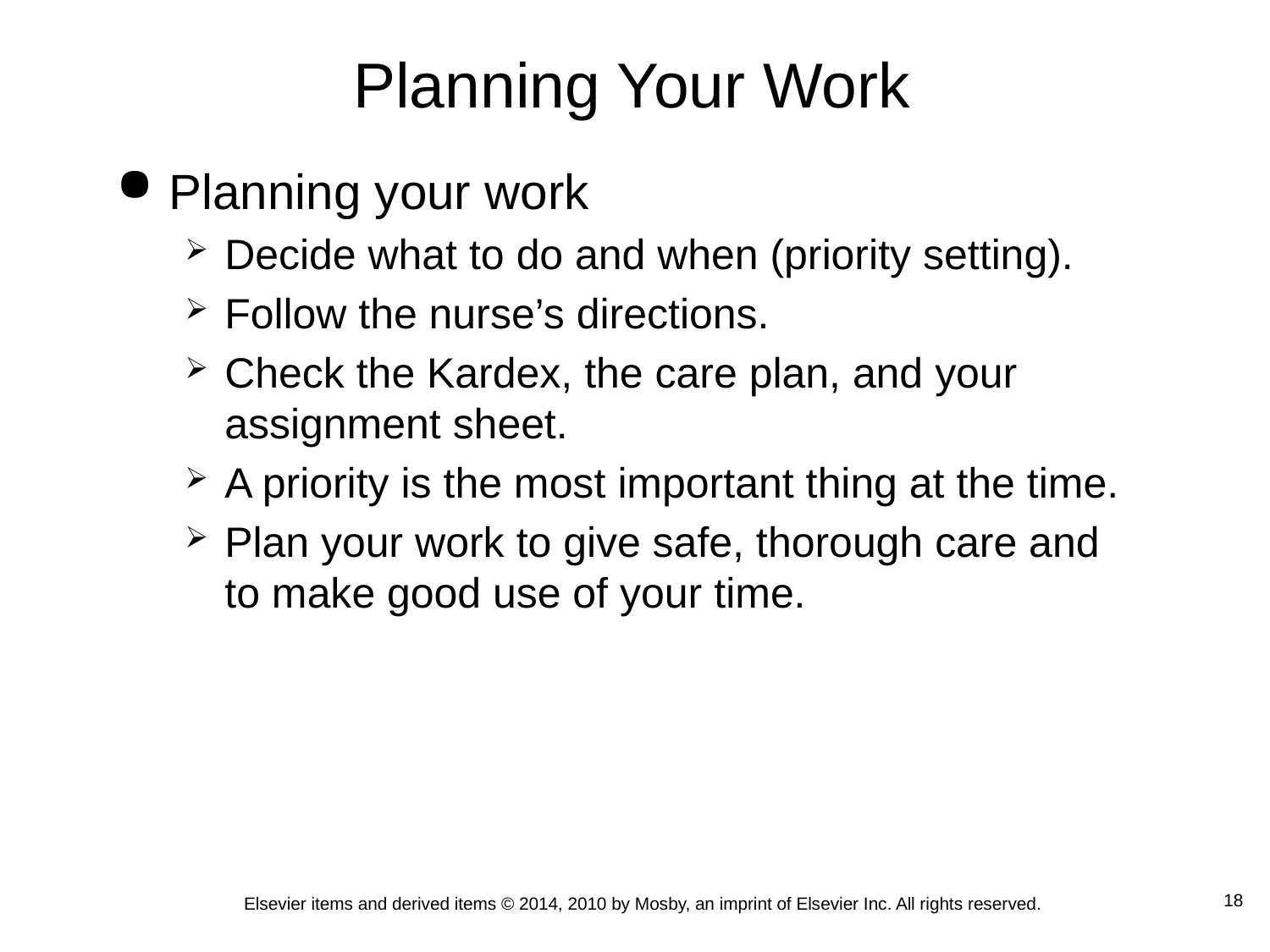

Planning Your Work
Planning your work
Decide what to do and when (priority setting).
Follow the nurse’s directions.
Check the Kardex, the care plan, and your assignment sheet.
A priority is the most important thing at the time.
Plan your work to give safe, thorough care and to make good use of your time.
 18